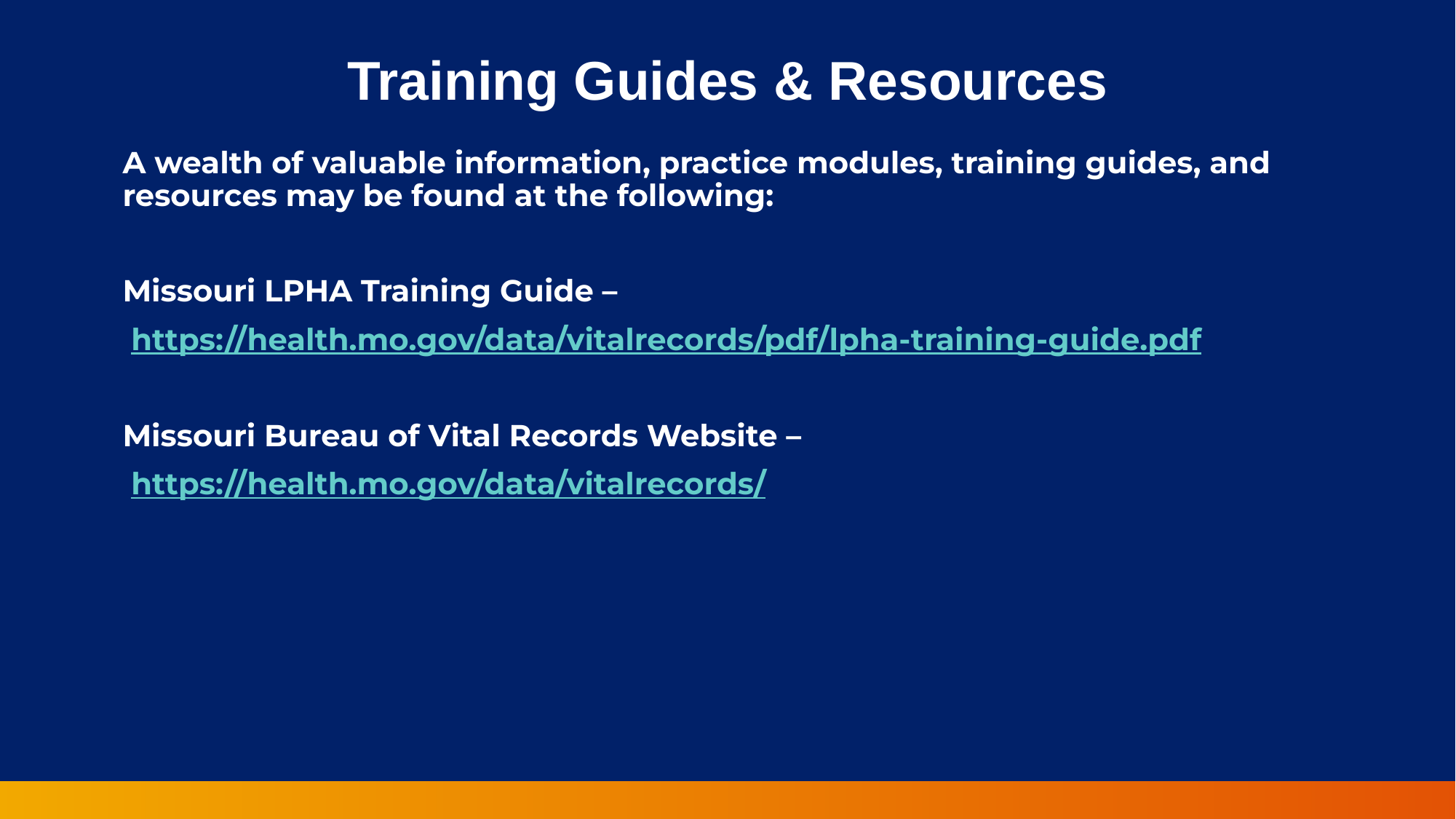

Training Guides & Resources

A wealth of valuable information, practice modules, training guides, and resources may be found at the following:

Missouri LPHA Training Guide –
 https://health.mo.gov/data/vitalrecords/pdf/lpha-training-guide.pdf

Missouri Bureau of Vital Records Website –
 https://health.mo.gov/data/vitalrecords/